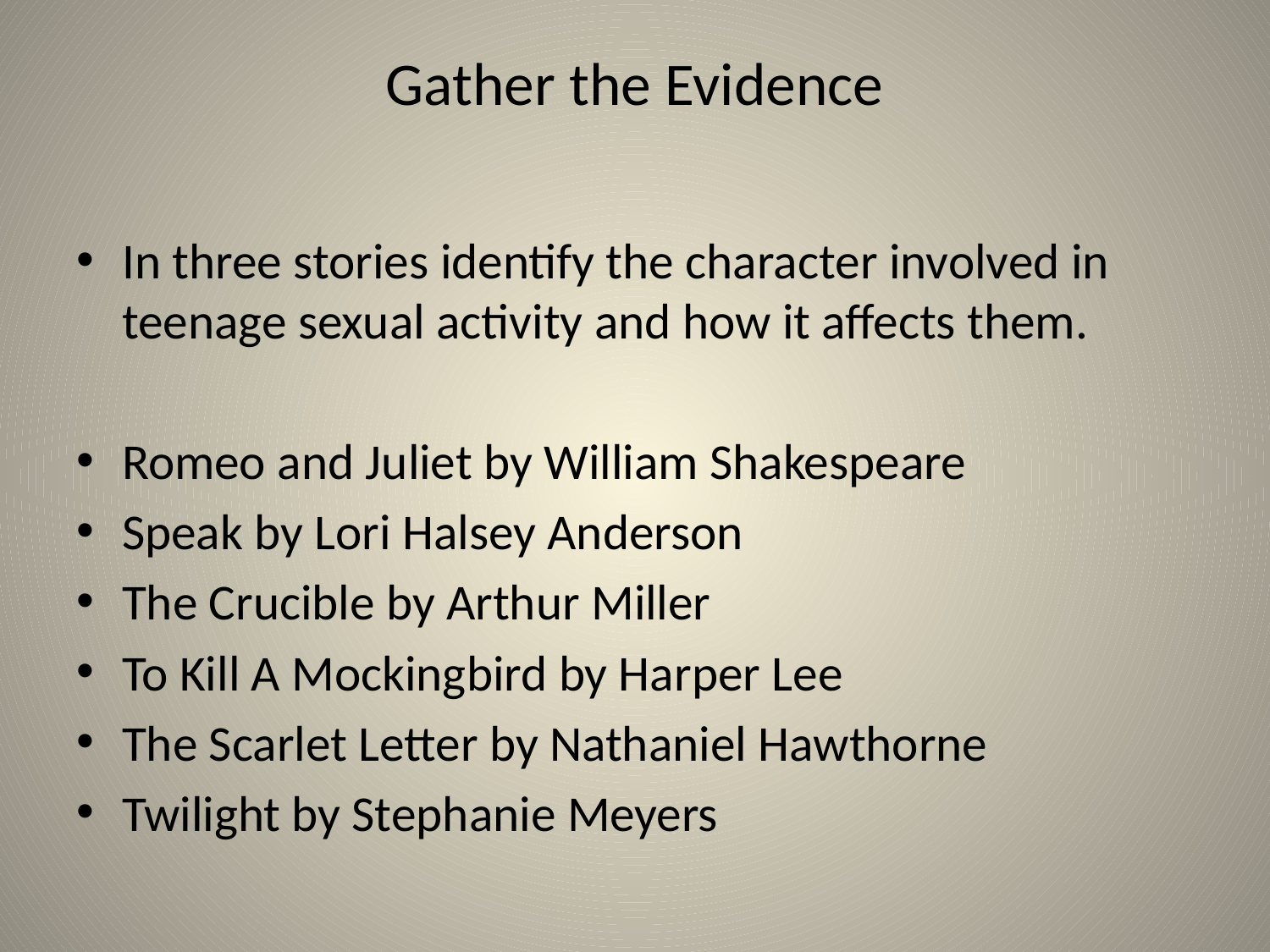

# Gather the Evidence
In three stories identify the character involved in teenage sexual activity and how it affects them.

Romeo and Juliet by William Shakespeare
Speak by Lori Halsey Anderson
The Crucible by Arthur Miller
To Kill A Mockingbird by Harper Lee
The Scarlet Letter by Nathaniel Hawthorne
Twilight by Stephanie Meyers